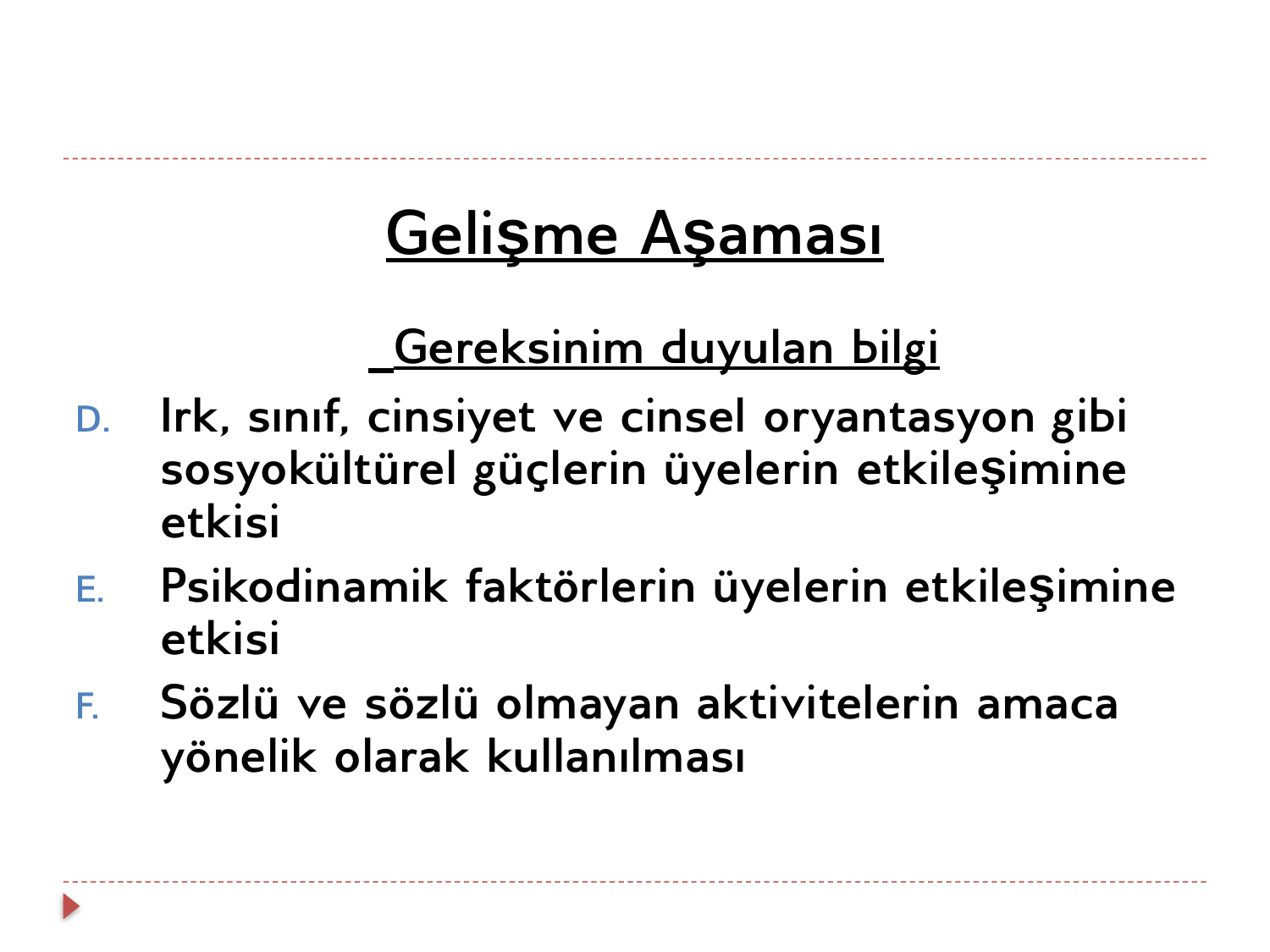

#
Gelişme Aşaması
 Gereksinim duyulan bilgi
Irk, sınıf, cinsiyet ve cinsel oryantasyon gibi sosyokültürel güçlerin üyelerin etkileşimine etkisi
Psikodinamik faktörlerin üyelerin etkileşimine etkisi
Sözlü ve sözlü olmayan aktivitelerin amaca yönelik olarak kullanılması